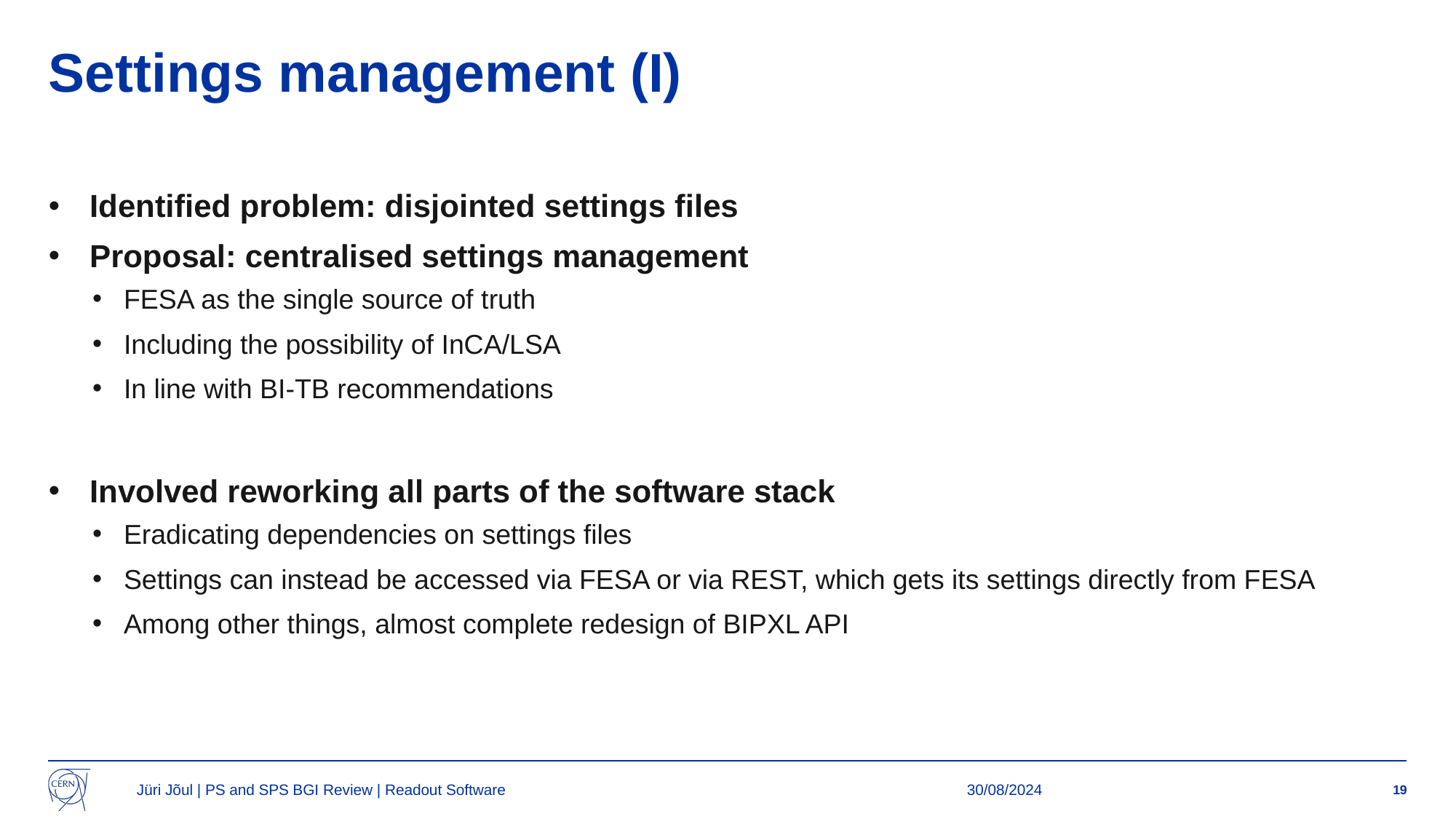

# Settings management (I)
Identified problem: disjointed settings files
Proposal: centralised settings management
FESA as the single source of truth
Including the possibility of InCA/LSA
In line with BI-TB recommendations

Involved reworking all parts of the software stack
Eradicating dependencies on settings files
Settings can instead be accessed via FESA or via REST, which gets its settings directly from FESA
Among other things, almost complete redesign of BIPXL API

Jüri Jõul | PS and SPS BGI Review | Readout Software
30/08/2024
19